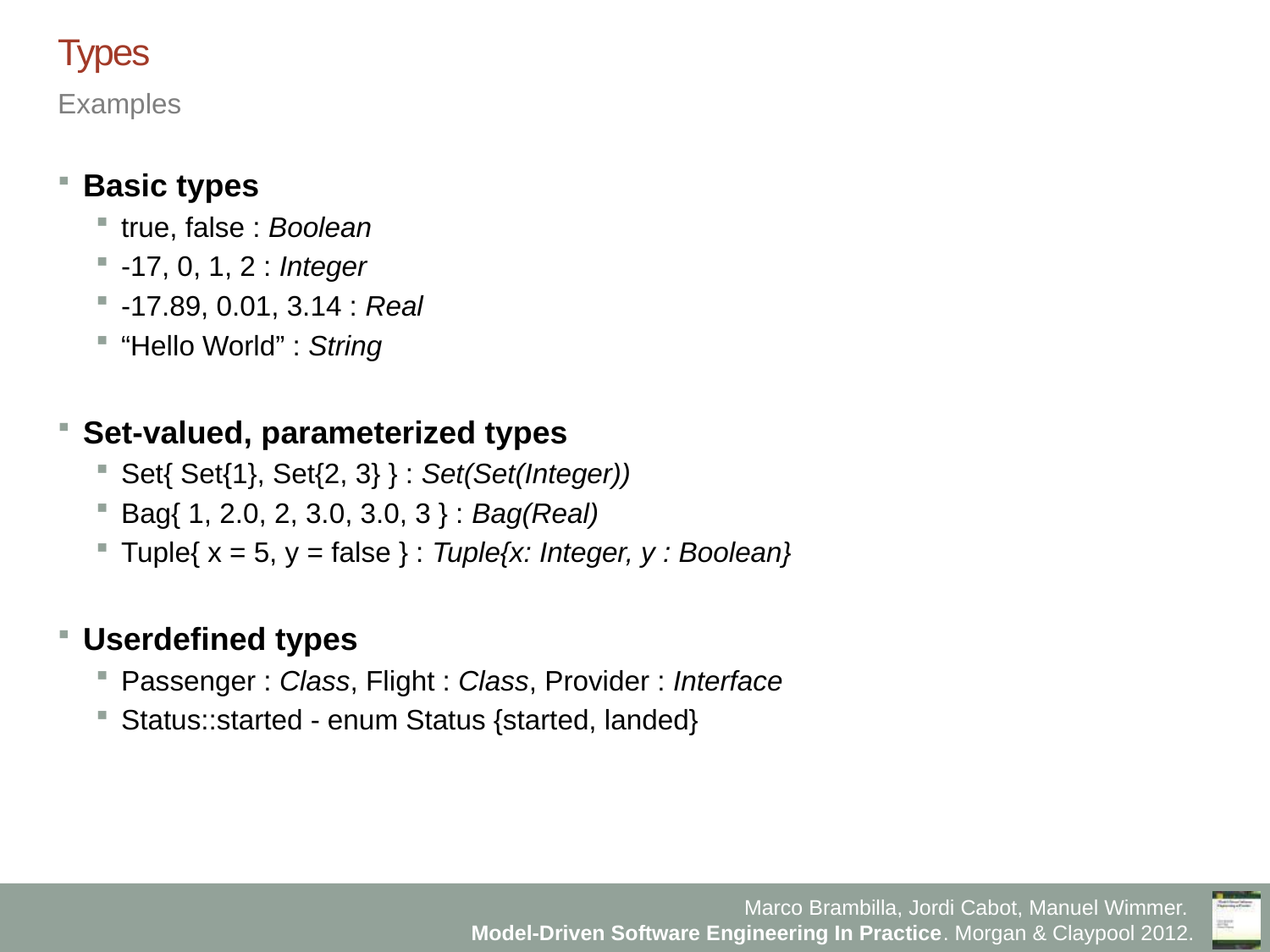

# Types
Examples
Basic types
true, false : Boolean
-17, 0, 1, 2 : Integer
-17.89, 0.01, 3.14 : Real
“Hello World” : String

Set-valued, parameterized types
Set{ Set{1}, Set{2, 3} } : Set(Set(Integer))
Bag{ 1, 2.0, 2, 3.0, 3.0, 3 } : Bag(Real)
Tuple{ x = 5, y = false } : Tuple{x: Integer, y : Boolean}

Userdefined types
Passenger : Class, Flight : Class, Provider : Interface
Status::started - enum Status {started, landed}